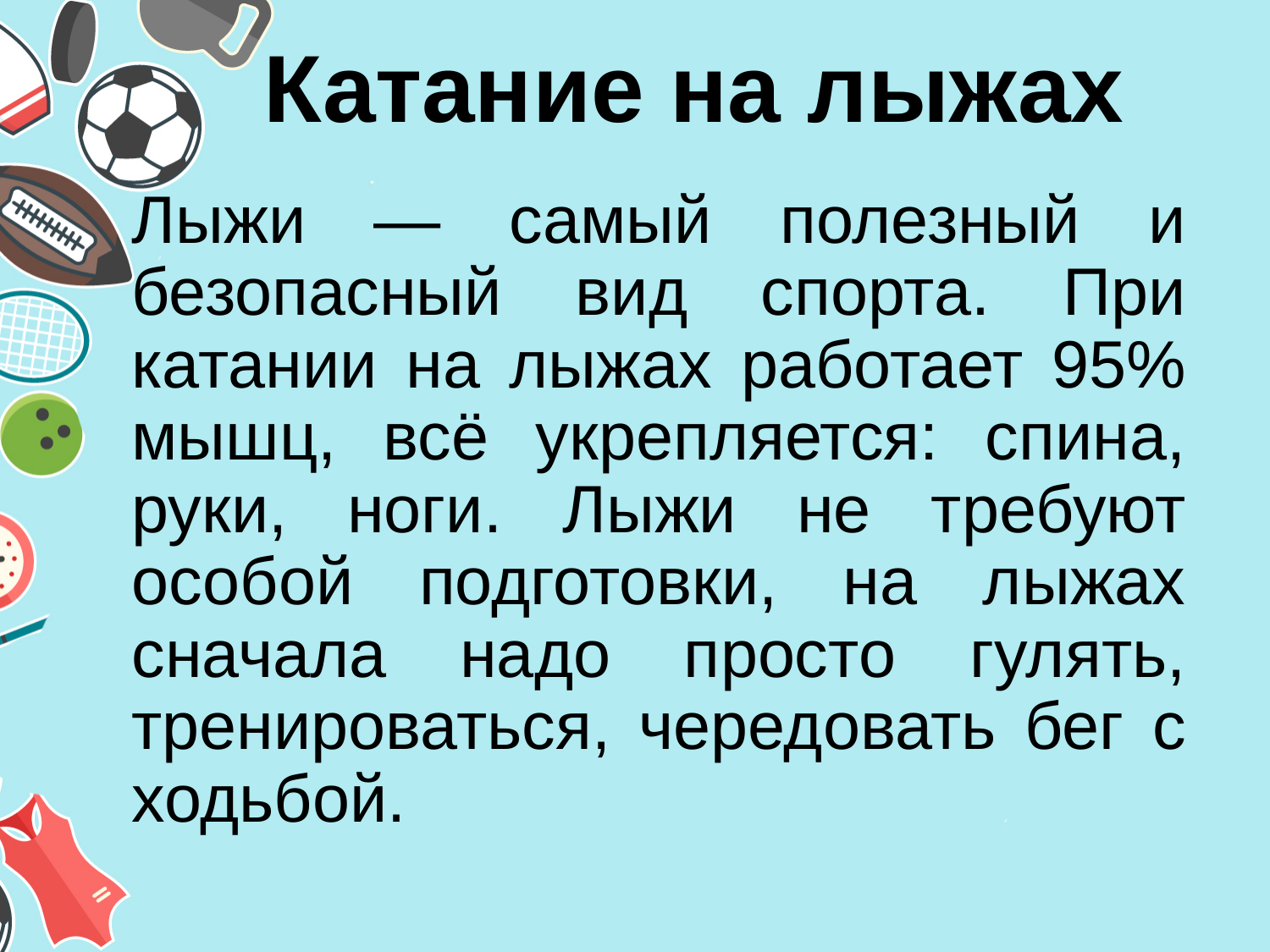

# Катание на лыжах
Лыжи — самый полезный и безопасный вид спорта. При катании на лыжах работает 95% мышц, всё укрепляется: спина, руки, ноги. Лыжи не требуют особой подготовки, на лыжах сначала надо просто гулять, тренироваться, чередовать бег с ходьбой.